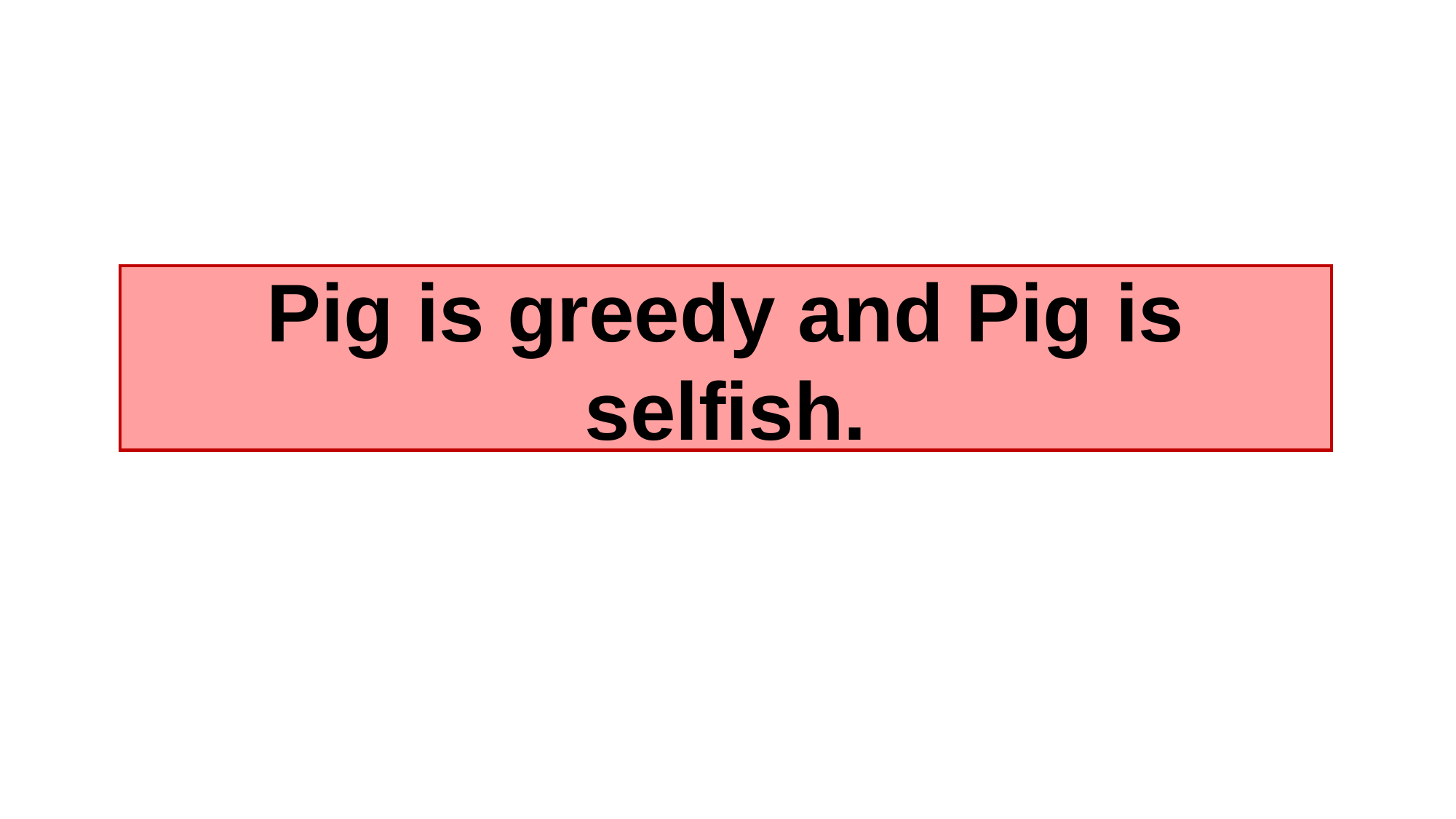

Pig is greedy and Pig is selfish.